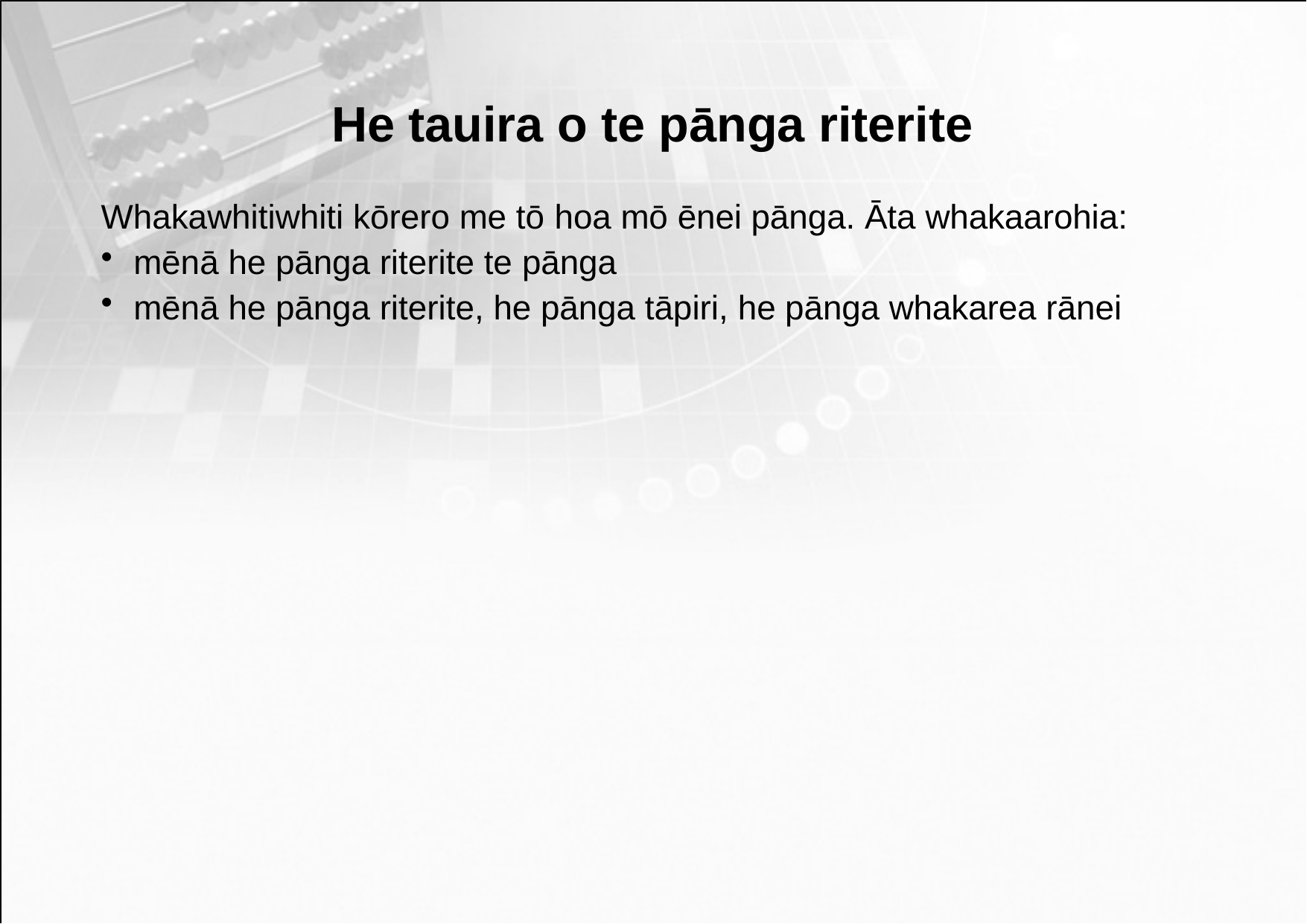

# He tauira o te pānga riterite
Whakawhitiwhiti kōrero me tō hoa mō ēnei pānga. Āta whakaarohia:
mēnā he pānga riterite te pānga
mēnā he pānga riterite, he pānga tāpiri, he pānga whakarea rānei